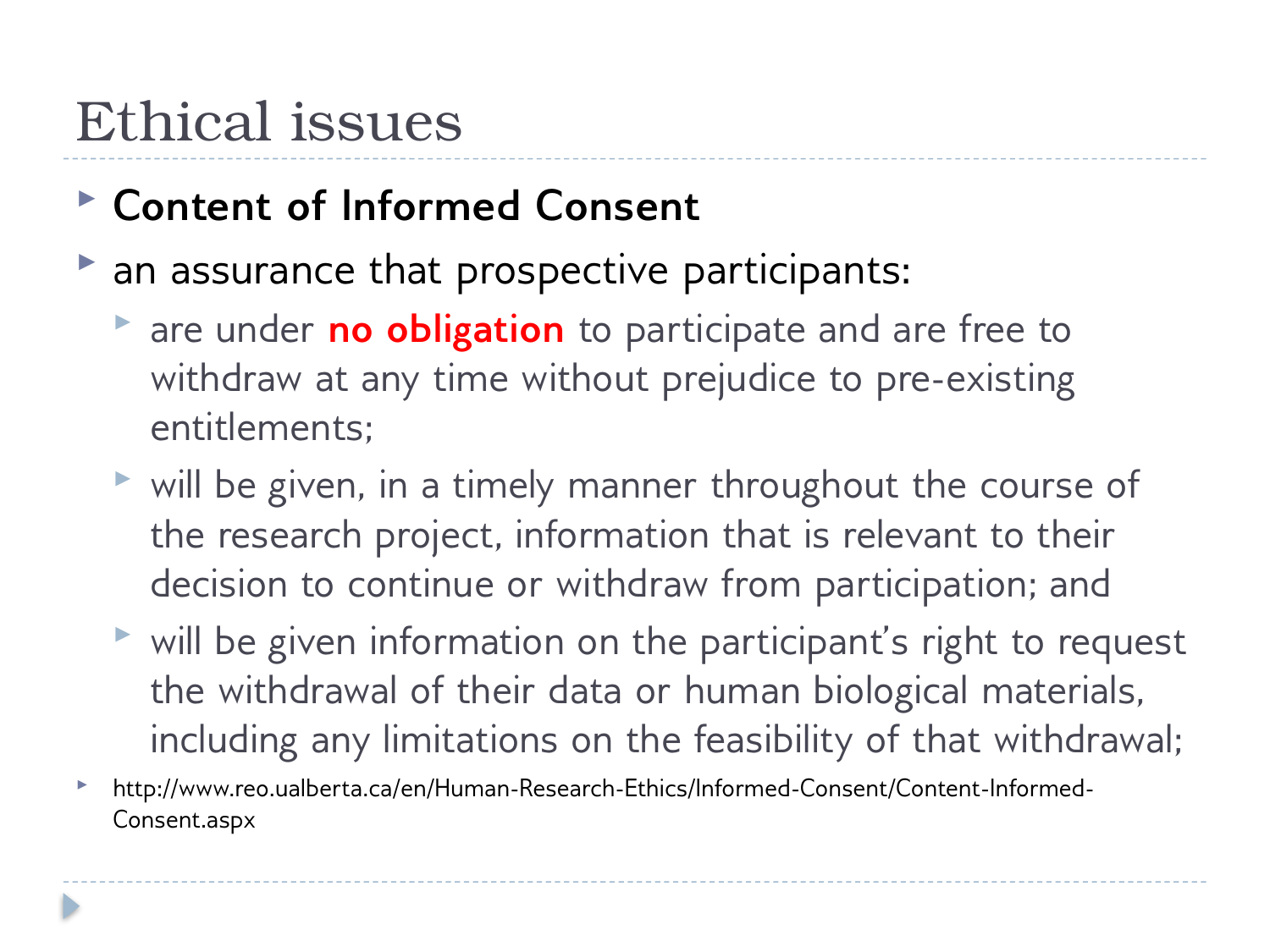

# Ethical issues
Content of Informed Consent
an assurance that prospective participants:
are under no obligation to participate and are free to withdraw at any time without prejudice to pre-existing entitlements;
will be given, in a timely manner throughout the course of the research project, information that is relevant to their decision to continue or withdraw from participation; and
will be given information on the participant’s right to request the withdrawal of their data or human biological materials, including any limitations on the feasibility of that withdrawal;
http://www.reo.ualberta.ca/en/Human-Research-Ethics/Informed-Consent/Content-Informed-Consent.aspx